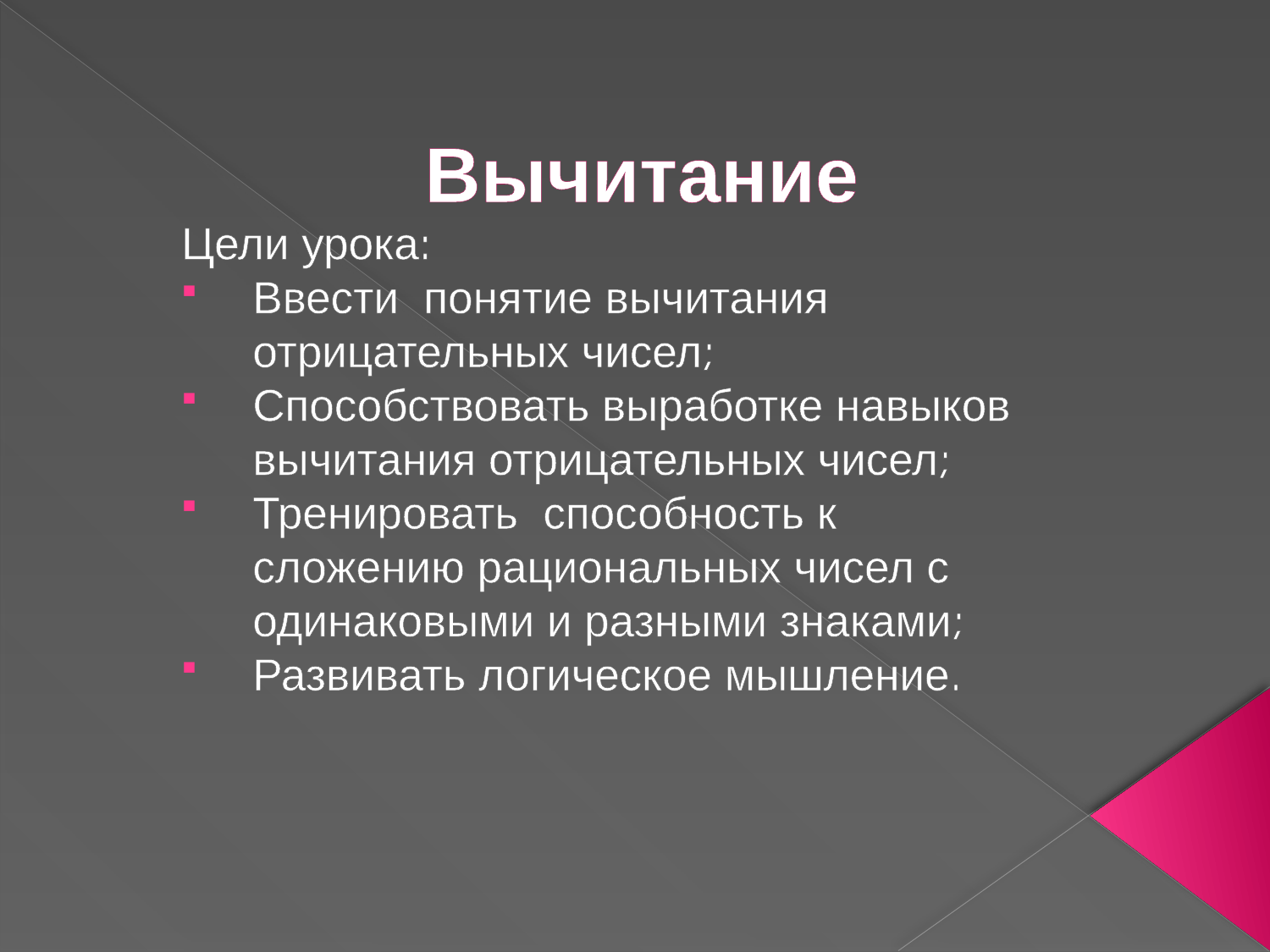

# Вычитание
Цели урока:
Ввести  понятие вычитания отрицательных чисел;
Способствовать выработке навыков вычитания отрицательных чисел;
Тренировать  способность к сложению рациональных чисел с одинаковыми и разными знаками;
Развивать логическое мышление.